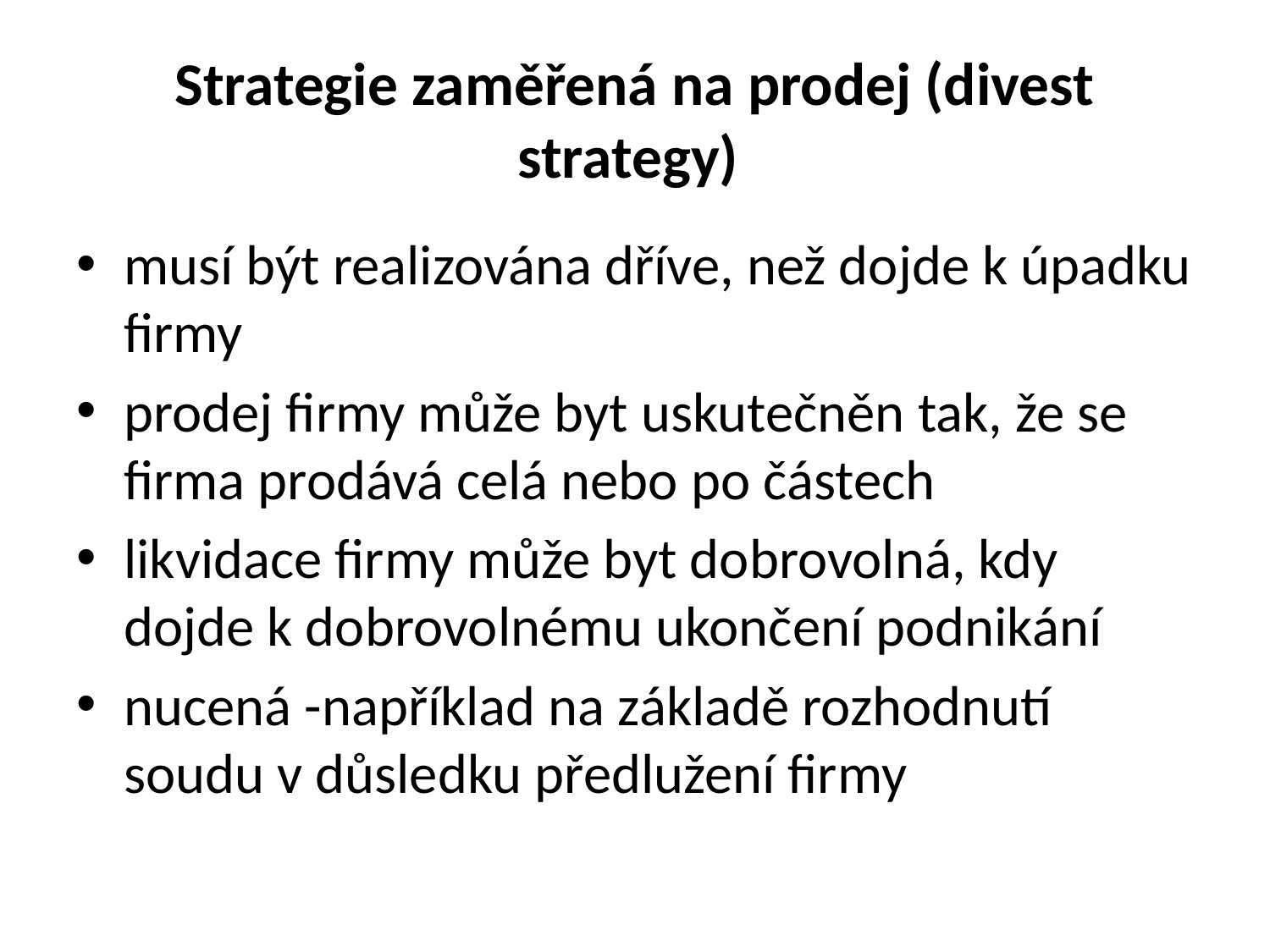

# Strategie zaměřená na prodej (divest strategy)
musí být realizována dříve, než dojde k úpadku firmy
prodej firmy může byt uskutečněn tak, že se firma prodává celá nebo po částech
likvidace firmy může byt dobrovolná, kdy dojde k dobrovolnému ukončení podnikání
nucená -například na základě rozhodnutí soudu v důsledku předlužení firmy